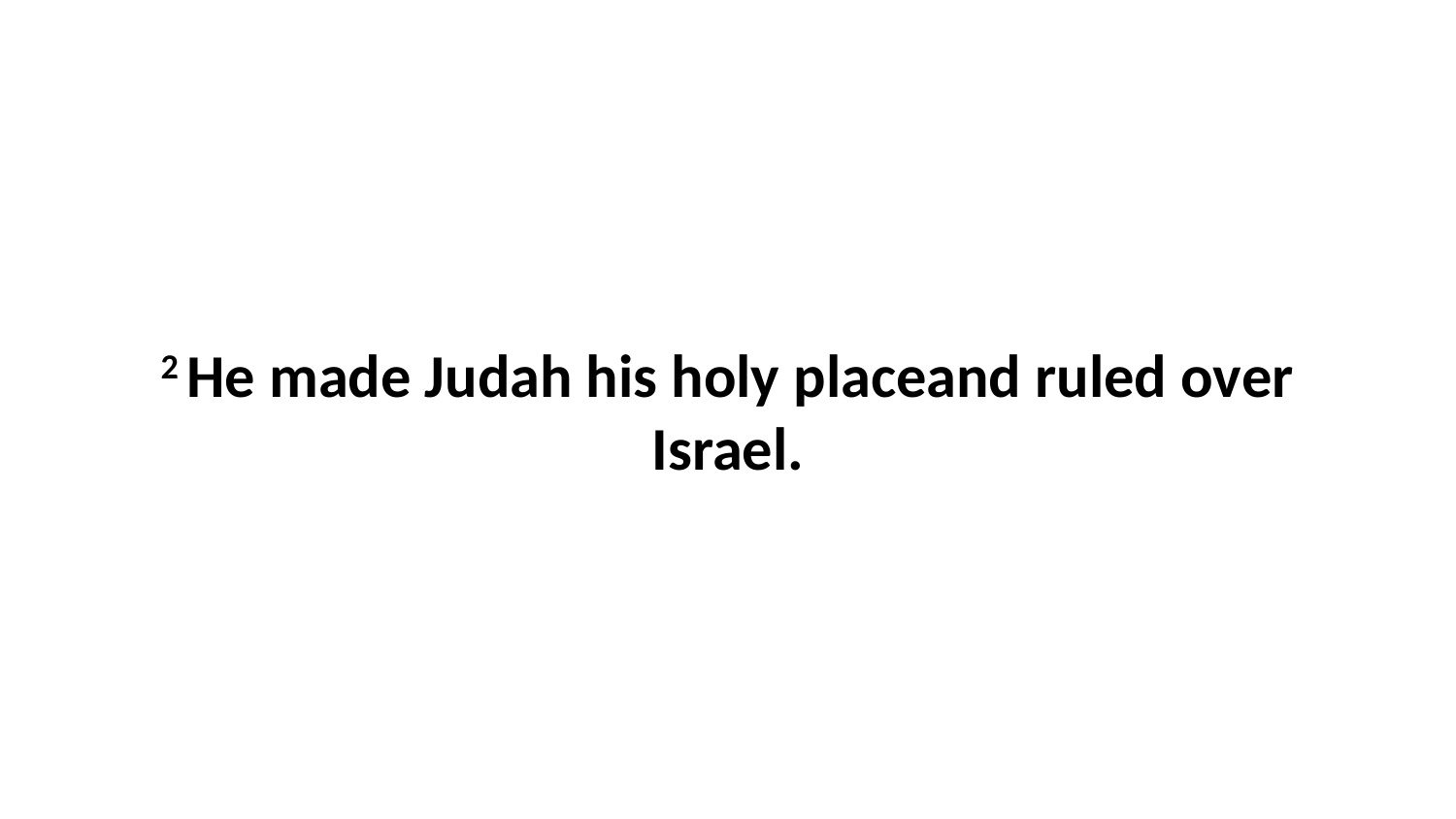

2 He made Judah his holy placeand ruled over Israel.